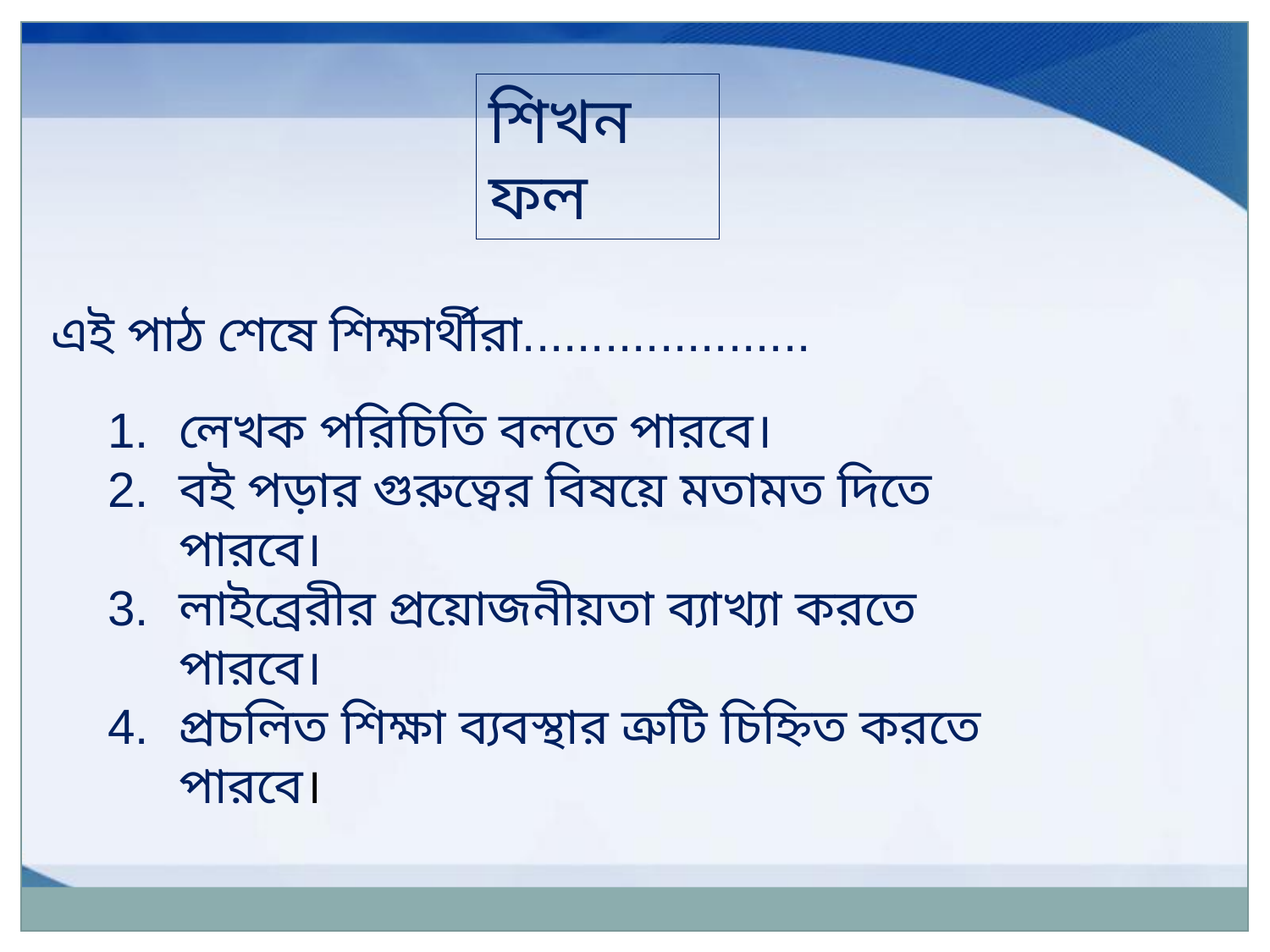

শিখন ফল
এই পাঠ শেষে শিক্ষার্থীরা.....................
লেখক পরিচিতি বলতে পারবে।
বই পড়ার গুরুত্বের বিষয়ে মতামত দিতে পারবে।
লাইব্রেরীর প্রয়োজনীয়তা ব্যাখ্যা করতে পারবে।
প্রচলিত শিক্ষা ব্যবস্থার ত্রুটি চিহ্নিত করতে পারবে।